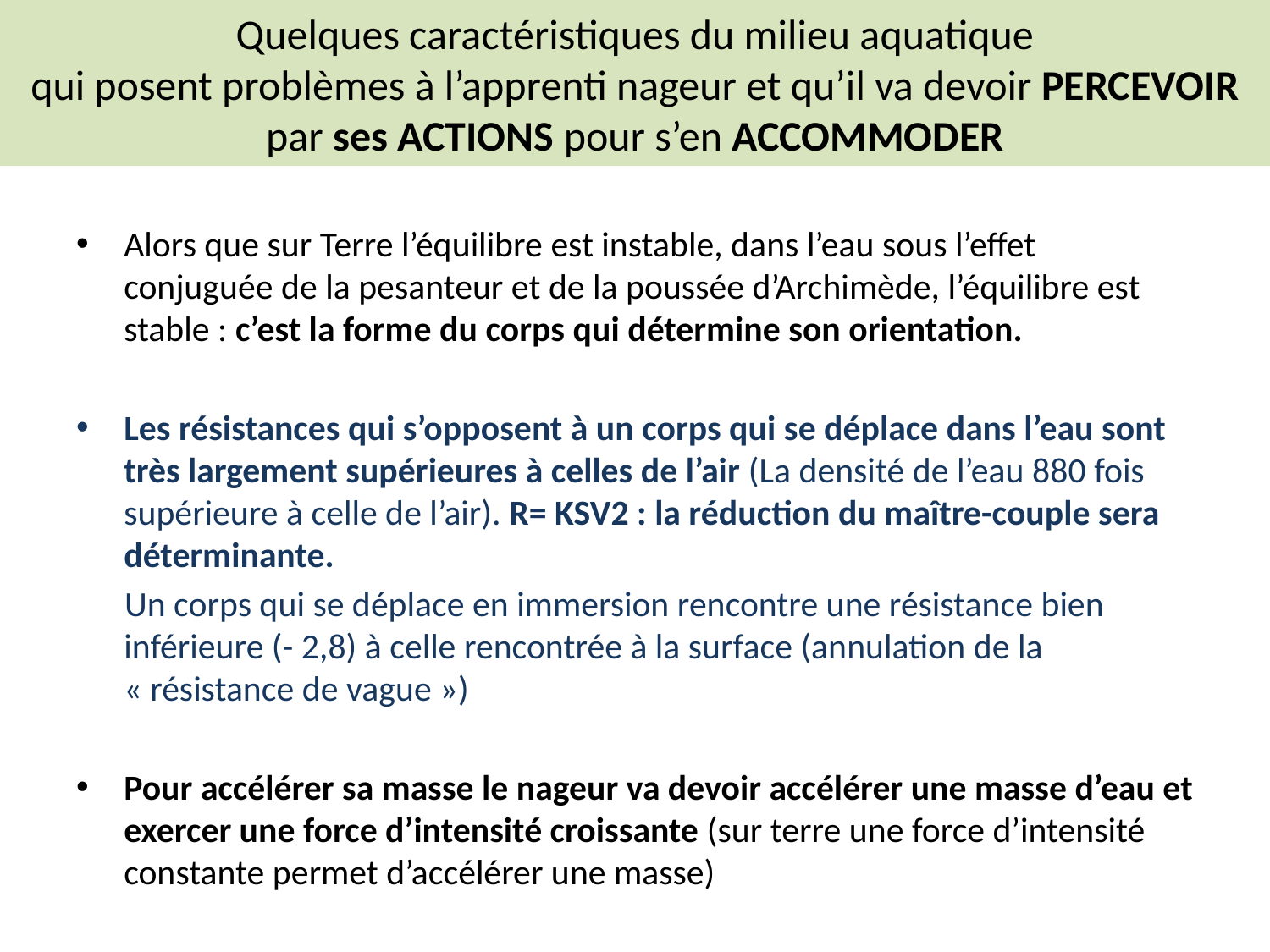

# Quelques caractéristiques du milieu aquatique qui posent problèmes à l’apprenti nageur et qu’il va devoir PERCEVOIR par ses ACTIONS pour s’en ACCOMMODER

Alors que sur Terre l’équilibre est instable, dans l’eau sous l’effet conjuguée de la pesanteur et de la poussée d’Archimède, l’équilibre est stable : c’est la forme du corps qui détermine son orientation.

Les résistances qui s’opposent à un corps qui se déplace dans l’eau sont très largement supérieures à celles de l’air (La densité de l’eau 880 fois supérieure à celle de l’air). R= KSV2 : la réduction du maître-couple sera déterminante.
      Un corps qui se déplace en immersion rencontre une résistance bien inférieure (- 2,8) à celle rencontrée à la surface (annulation de la « résistance de vague »)

Pour accélérer sa masse le nageur va devoir accélérer une masse d’eau et exercer une force d’intensité croissante (sur terre une force d’intensité constante permet d’accélérer une masse)